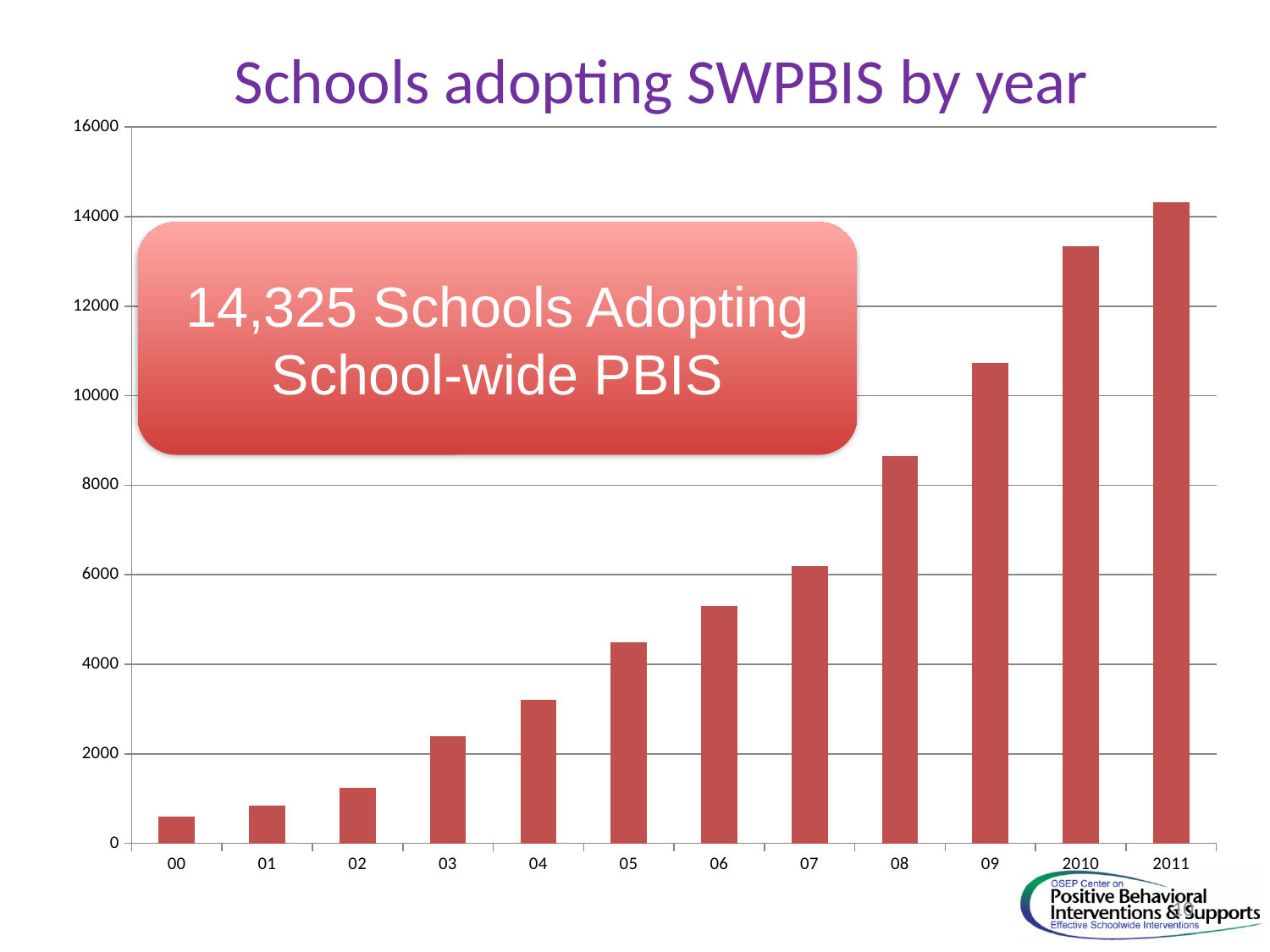

# Schools adopting SWPBIS by year

### Chart

| Category |  |
|---|---|
| 00 | 600.0 |
| 01 | 850.0 |
| 02 | 1250.0 |
| 03 | 2400.0 |
| 04 | 3200.0 |
| 05 | 4500.0 |
| 06 | 5300.0 |
| 07 | 6200.0 |
| 08 | 8650.0 |
| 09 | 10726.0 |
| 2010 | 13336.0 |
| 2011 | 14325.0 |
14,325 Schools Adopting
School-wide PBIS
10